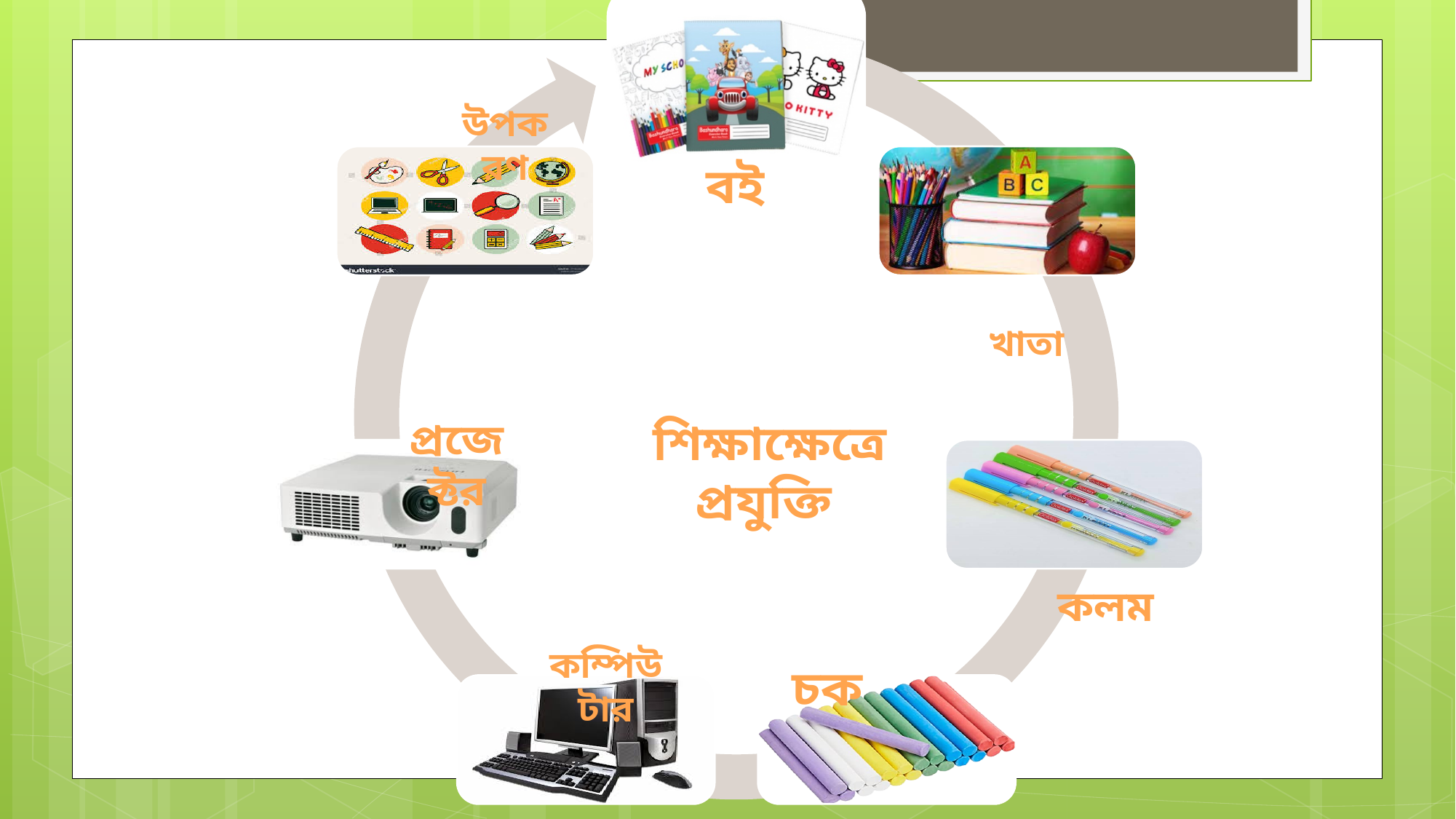

উপকরণ
বই
খাতা
প্রজেক্টর
 শিক্ষাক্ষেত্রে প্রযুক্তি
কলম
কম্পিউটার
চক